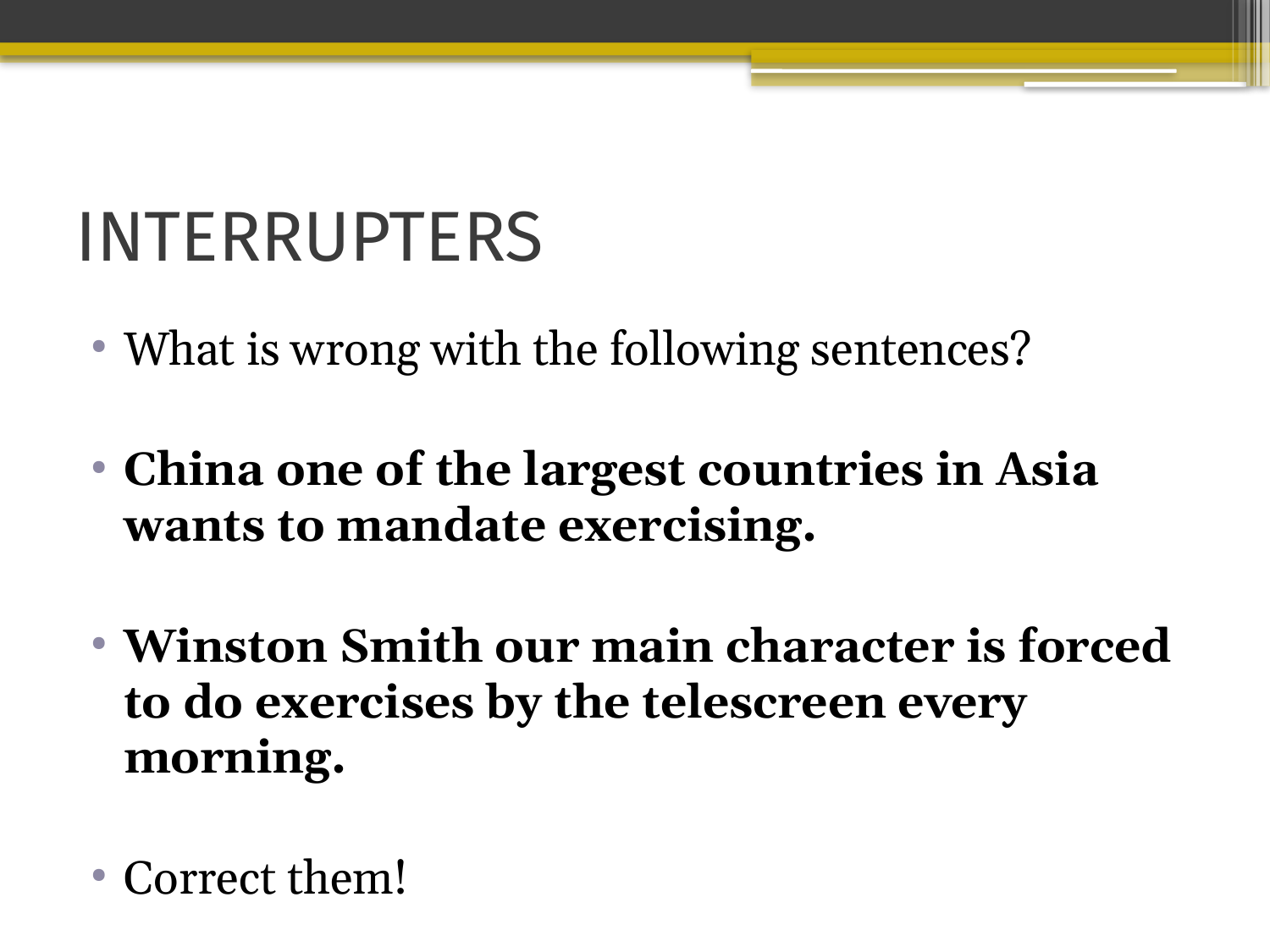

# INTERRUPTERS
What is wrong with the following sentences?

China one of the largest countries in Asia wants to mandate exercising.

Winston Smith our main character is forced to do exercises by the telescreen every morning.

Correct them!